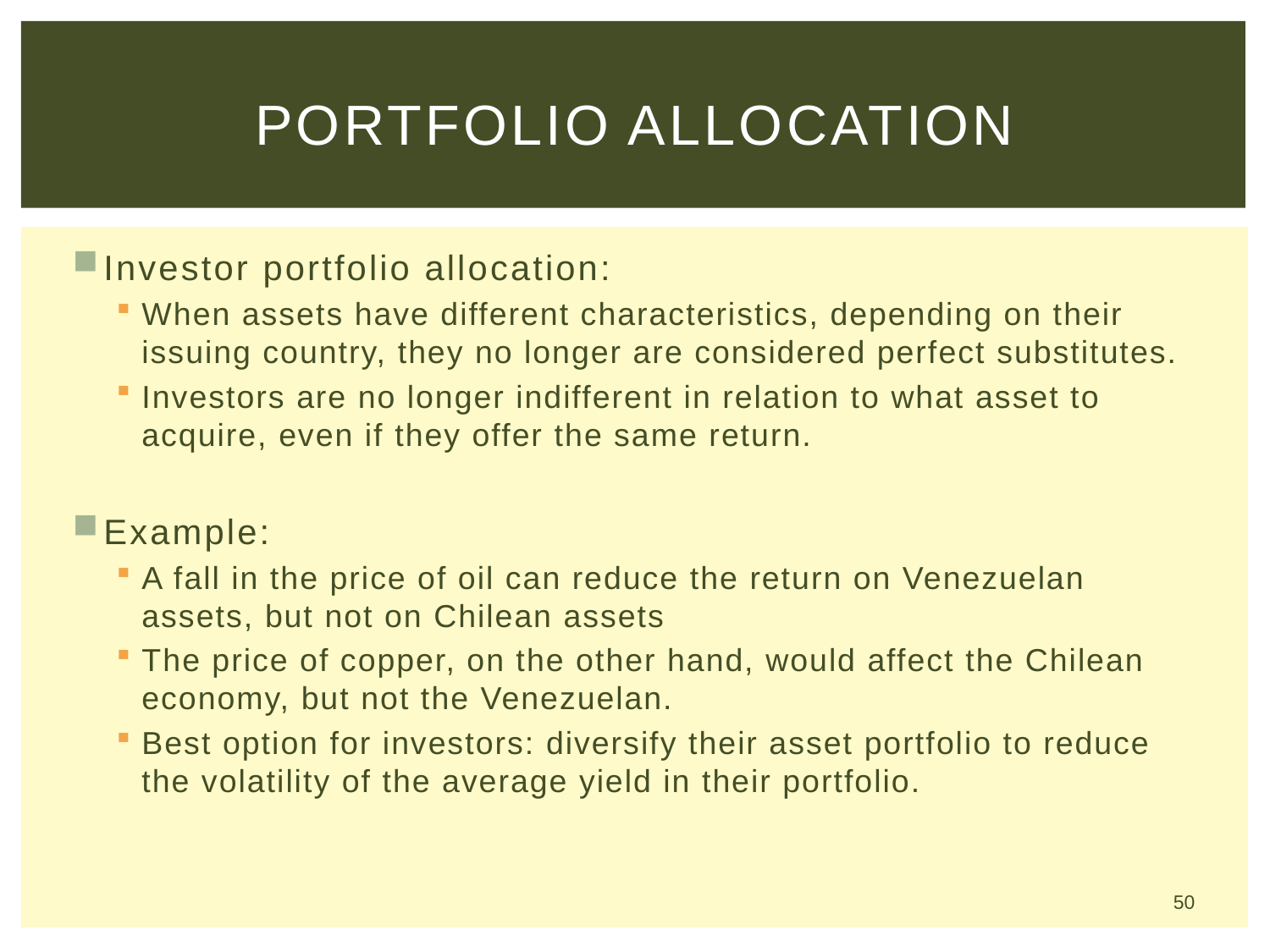

# Portfolio Allocation
Investor portfolio allocation:
When assets have different characteristics, depending on their issuing country, they no longer are considered perfect substitutes.
Investors are no longer indifferent in relation to what asset to acquire, even if they offer the same return.

Example:
A fall in the price of oil can reduce the return on Venezuelan assets, but not on Chilean assets
The price of copper, on the other hand, would affect the Chilean economy, but not the Venezuelan.
Best option for investors: diversify their asset portfolio to reduce the volatility of the average yield in their portfolio.

50